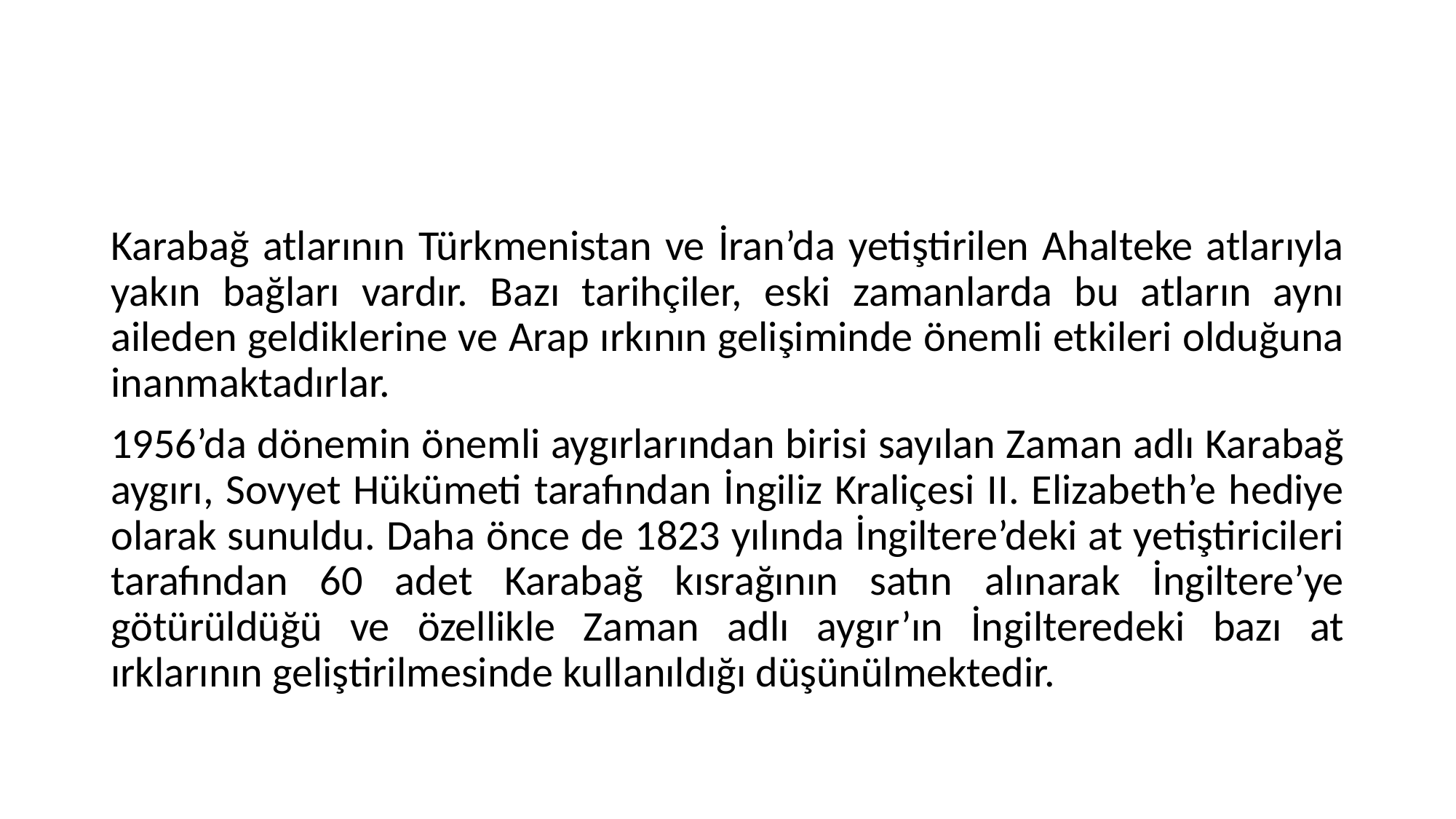

#
Karabağ atlarının Türkmenistan ve İran’da yetiştirilen Ahalteke atlarıyla yakın bağları vardır. Bazı tarihçiler, eski zamanlarda bu atların aynı aileden geldiklerine ve Arap ırkının gelişiminde önemli etkileri olduğuna inanmaktadırlar.
1956’da dönemin önemli aygırlarından birisi sayılan Zaman adlı Karabağ aygırı, Sovyet Hükümeti tarafından İngiliz Kraliçesi II. Elizabeth’e hediye olarak sunuldu. Daha önce de 1823 yılında İngiltere’deki at yetiştiricileri tarafından 60 adet Karabağ kısrağının satın alınarak İngiltere’ye götürüldüğü ve özellikle Zaman adlı aygır’ın İngilteredeki bazı at ırklarının geliştirilmesinde kullanıldığı düşünülmektedir.